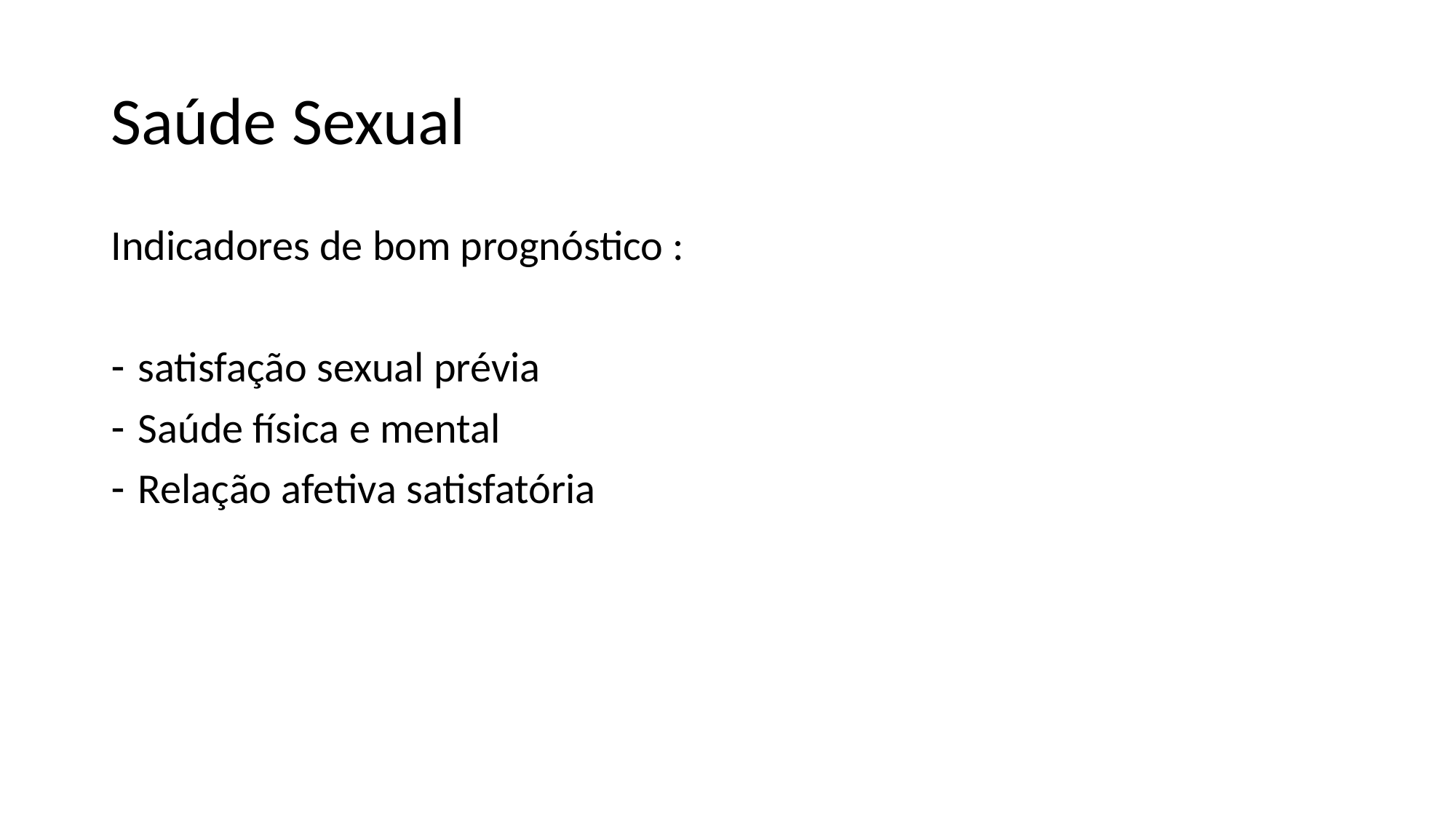

# Saúde Sexual
Indicadores de bom prognóstico :

satisfação sexual prévia
Saúde física e mental
Relação afetiva satisfatória